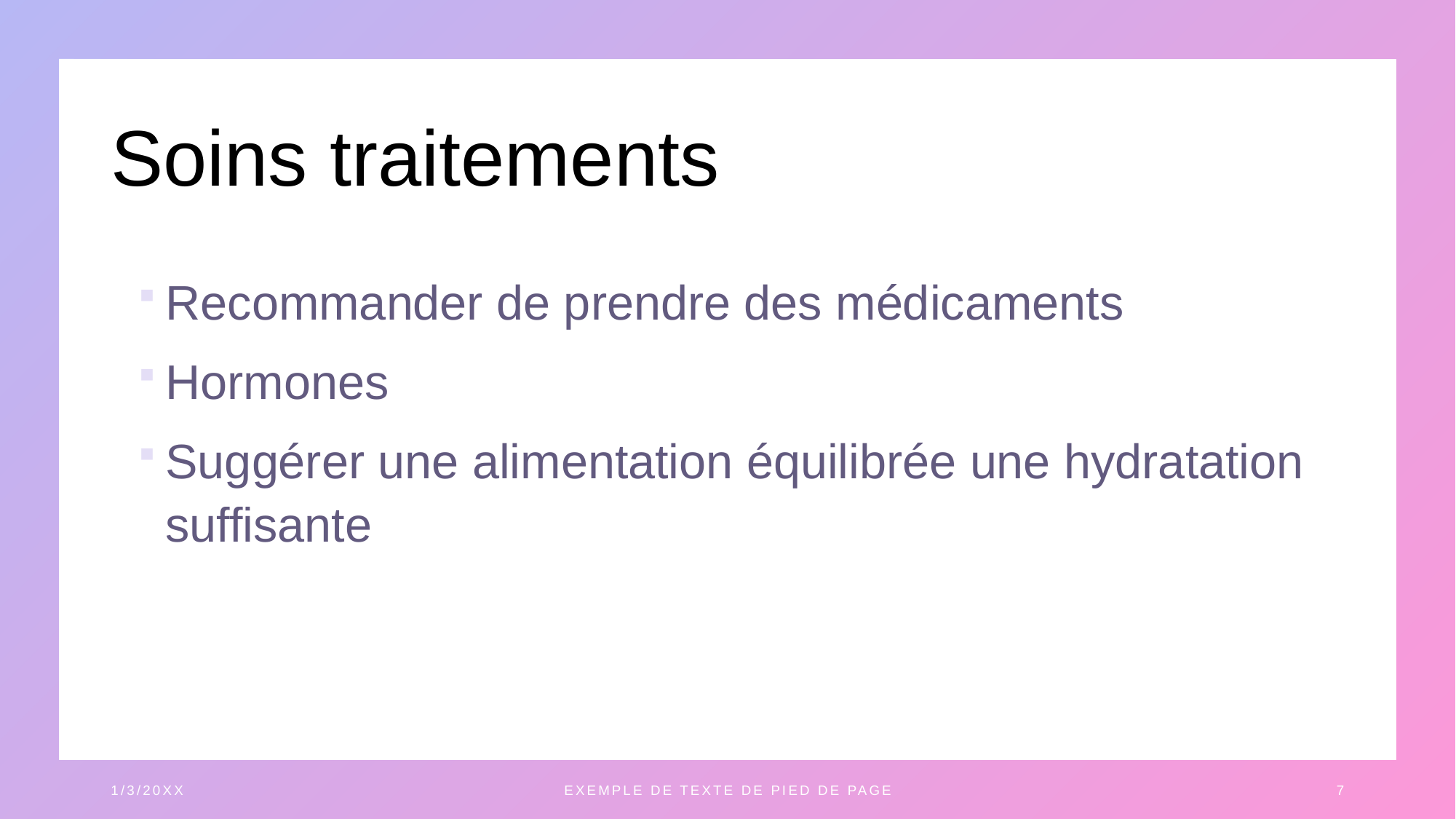

# Soins traitements
Recommander de prendre des médicaments
Hormones
Suggérer une alimentation équilibrée une hydratation suffisante
1/3/20XX
EXEMPLE DE TEXTE DE PIED DE PAGE
7